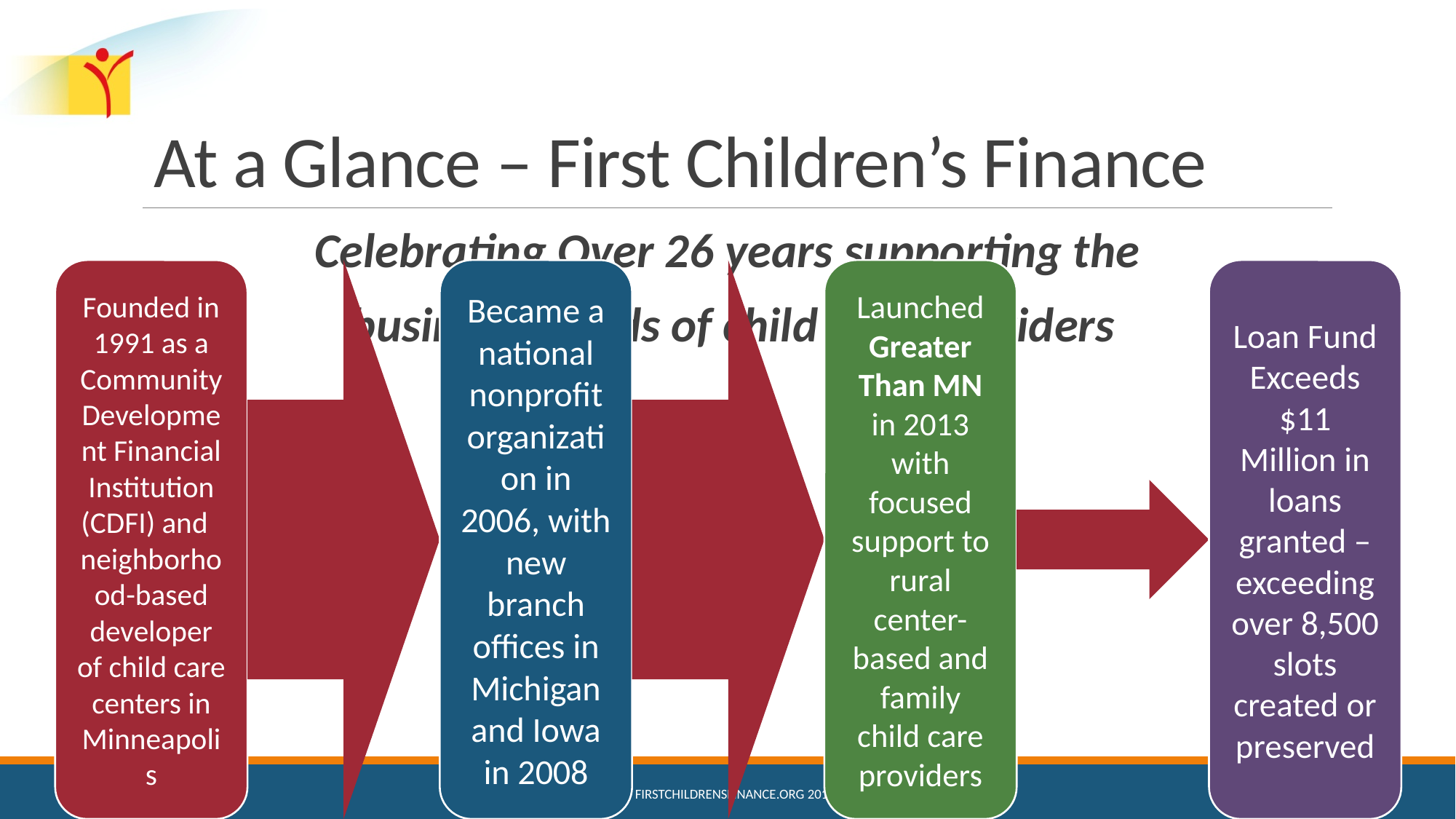

# At a Glance – First Children’s Finance
Celebrating Over 26 years supporting the
 business  needs of child care providers
Founded in 1991 as a Community Development Financial Institution (CDFI) and   neighborhood-based developer of child care centers in Minneapolis
Loan Fund Exceeds $11 Million in loans granted – exceeding over 8,500 slots created or preserved
© Firstchildrensfinance.org 2015
2